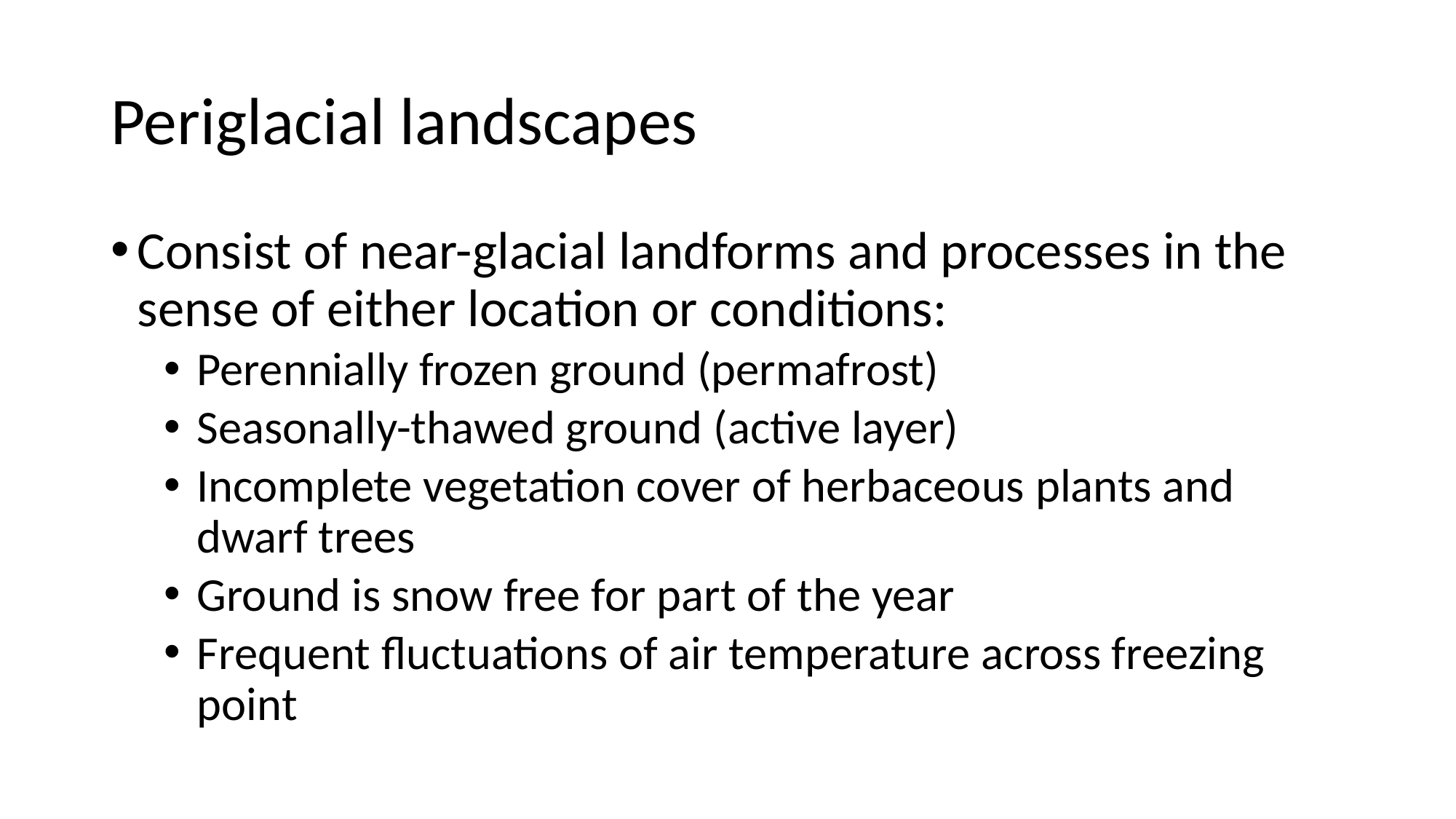

# Periglacial landscapes
Consist of near-glacial landforms and processes in the sense of either location or conditions:
Perennially frozen ground (permafrost)
Seasonally-thawed ground (active layer)
Incomplete vegetation cover of herbaceous plants and dwarf trees
Ground is snow free for part of the year
Frequent fluctuations of air temperature across freezing point